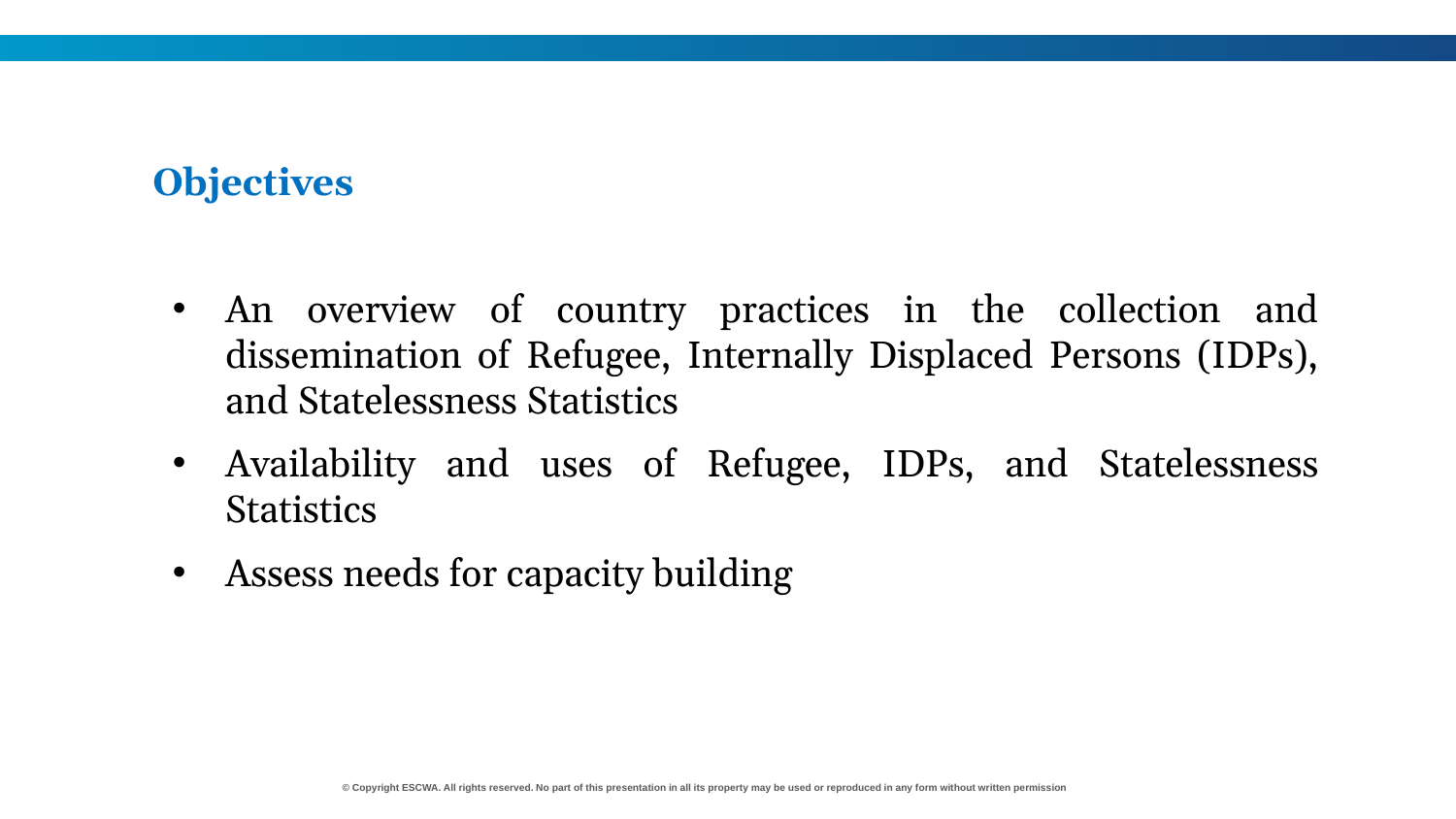

Objectives

An overview of country practices in the collection and dissemination of Refugee, Internally Displaced Persons (IDPs), and Statelessness Statistics
Availability and uses of Refugee, IDPs, and Statelessness Statistics
Assess needs for capacity building